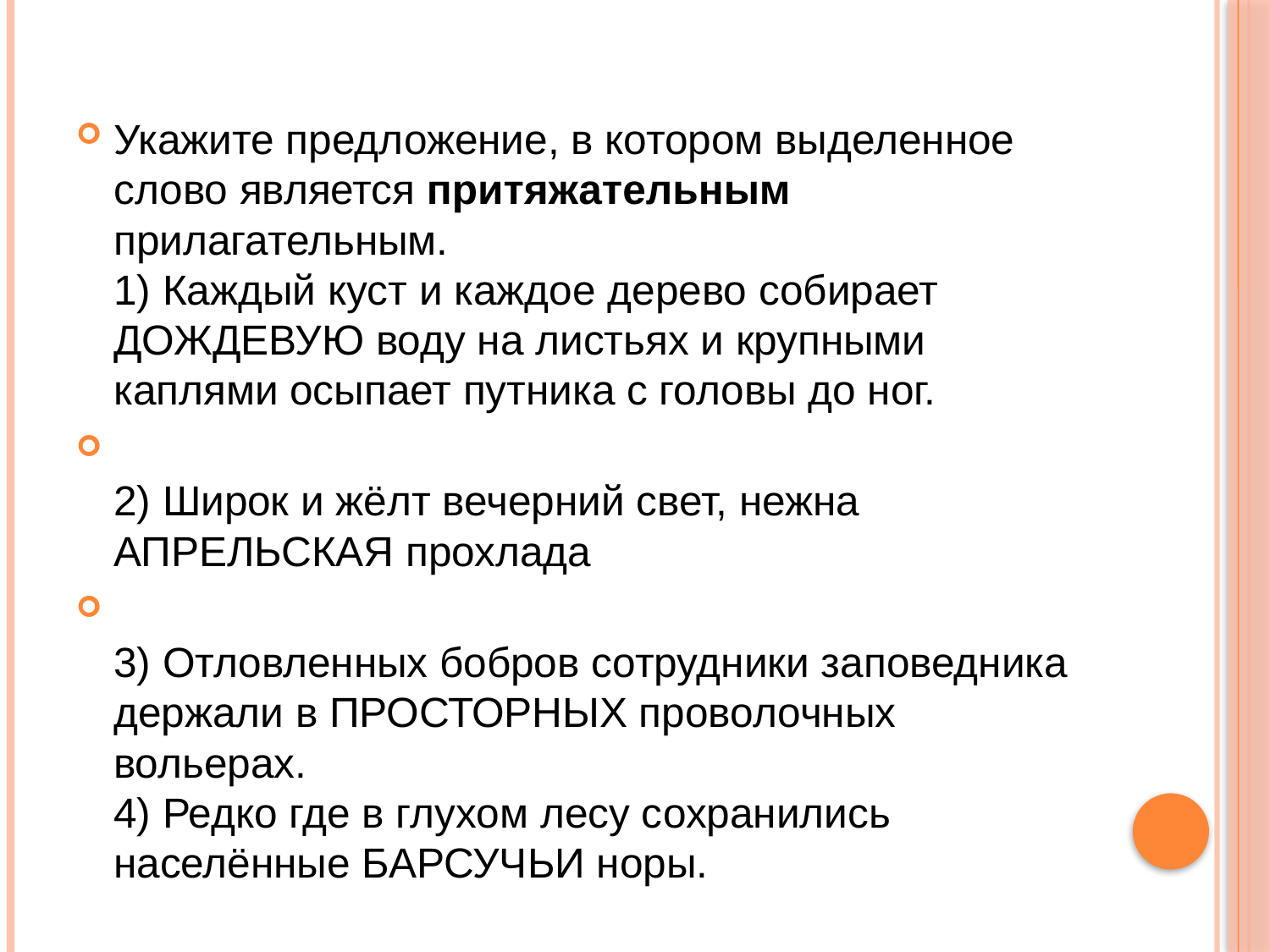

#
Укажите предложение, в котором выделенное слово является притяжательным прилагательным.
1) Каждый куст и каждое дерево собирает ДОЖДЕВУЮ воду на листьях и крупными каплями осыпает путника с головы до ног.
2) Широк и жёлт вечерний свет, нежна АПРЕЛЬСКАЯ прохлада
3) Отловленных бобров сотрудники заповедника держали в ПРОСТОРНЫХ проволочных вольерах.  
4) Редко где в глухом лесу сохранились населённые БАРСУЧЬИ норы.